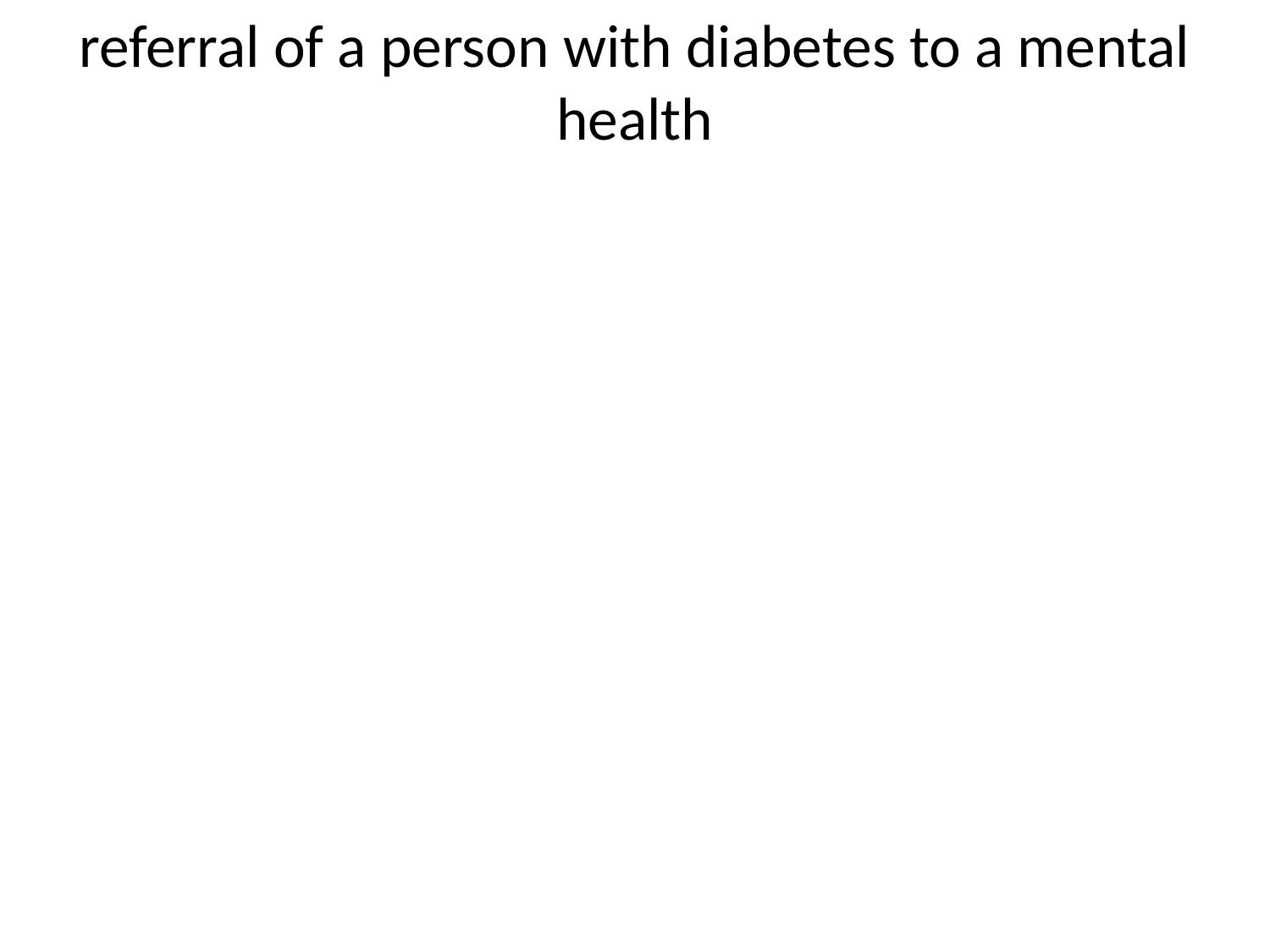

# referral of a person with diabetes to a mental health